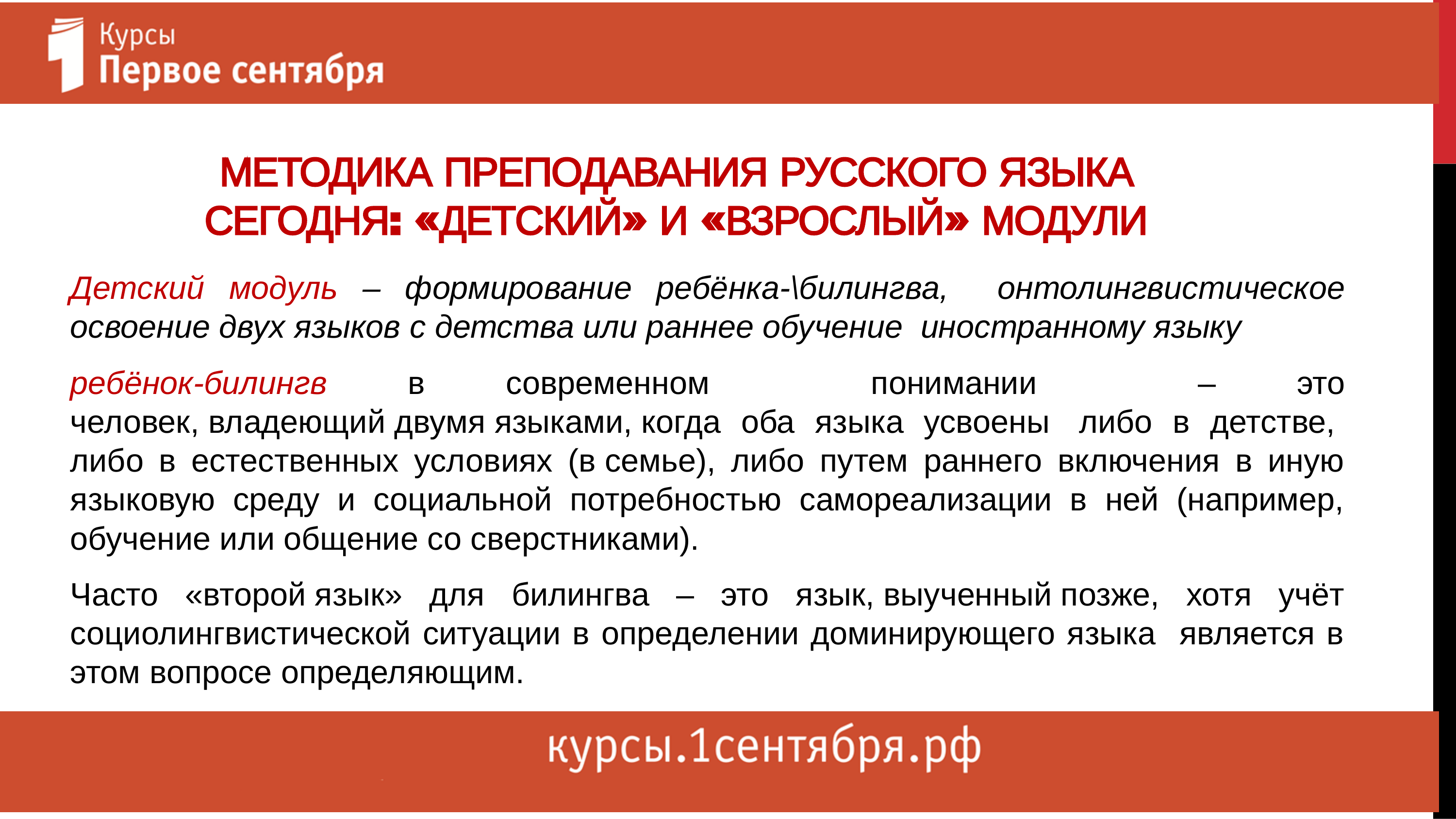

# Методика преподавания русского языка сегодня: «детский» и «взрослый» модули
Детский модуль – формирование ребёнка-\билингва,  онтолингвистическое освоение двух языков с детства или раннее обучение  иностранному языку
ребёнок-билингв в современном  понимании  – это человек, владеющий двумя языками, когда оба языка усвоены  либо в детстве,  либо в естественных условиях (в семье), либо путем раннего включения в иную языковую среду и социальной потребностью самореализации в ней (например, обучение или общение со сверстниками).
Часто «второй язык» для билингва – это язык, выученный позже, хотя учёт социолингвистической ситуации в определении доминирующего языка  является в этом вопросе определяющим.